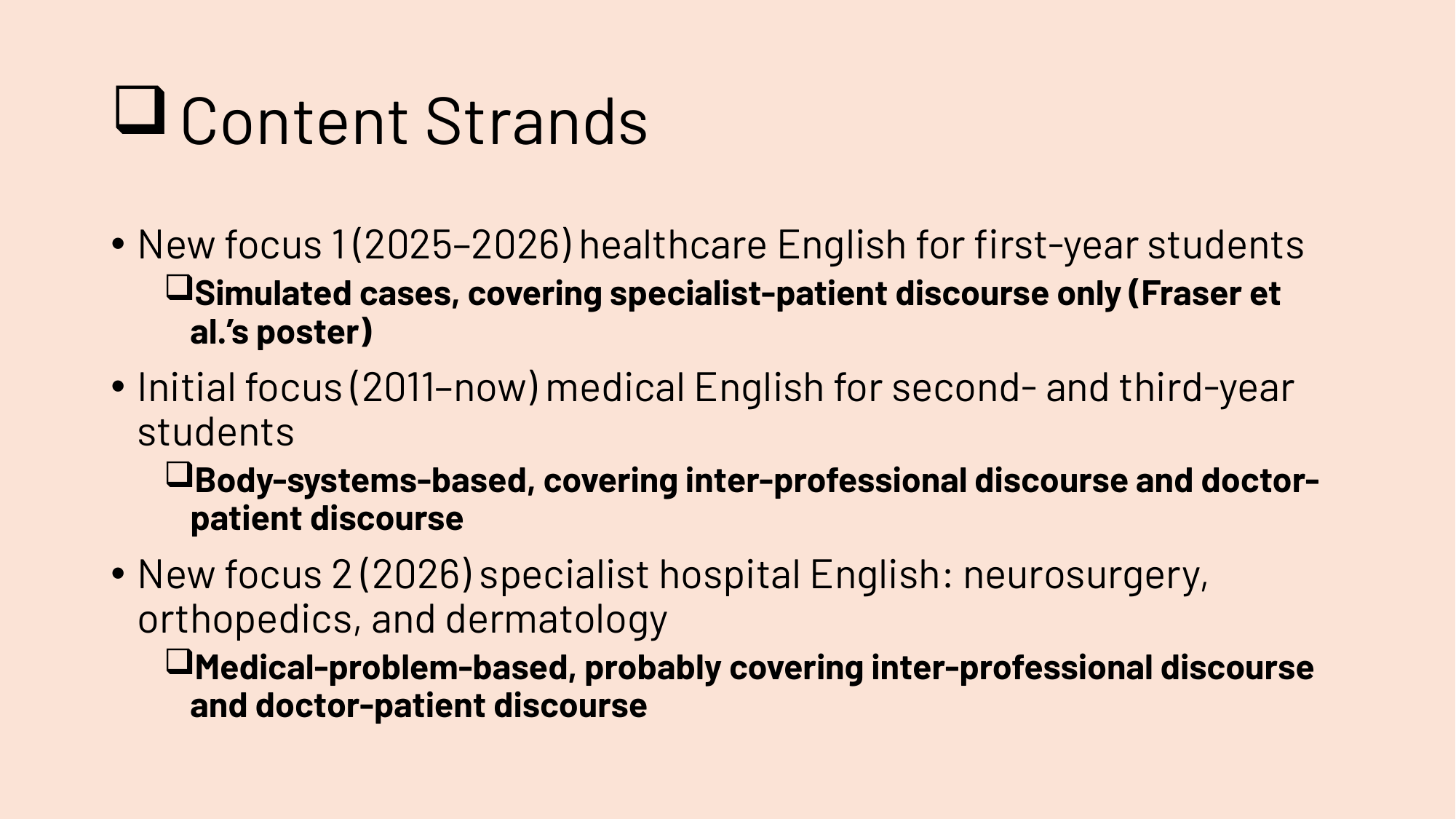

# Content Strands
New focus 1 (2025–2026) healthcare English for first-year students
Simulated cases, covering specialist-patient discourse only (Fraser et al.’s poster)
Initial focus (2011–now) medical English for second- and third-year students
Body-systems-based, covering inter-professional discourse and doctor-patient discourse
New focus 2 (2026) specialist hospital English: neurosurgery, orthopedics, and dermatology
Medical-problem-based, probably covering inter-professional discourse and doctor-patient discourse